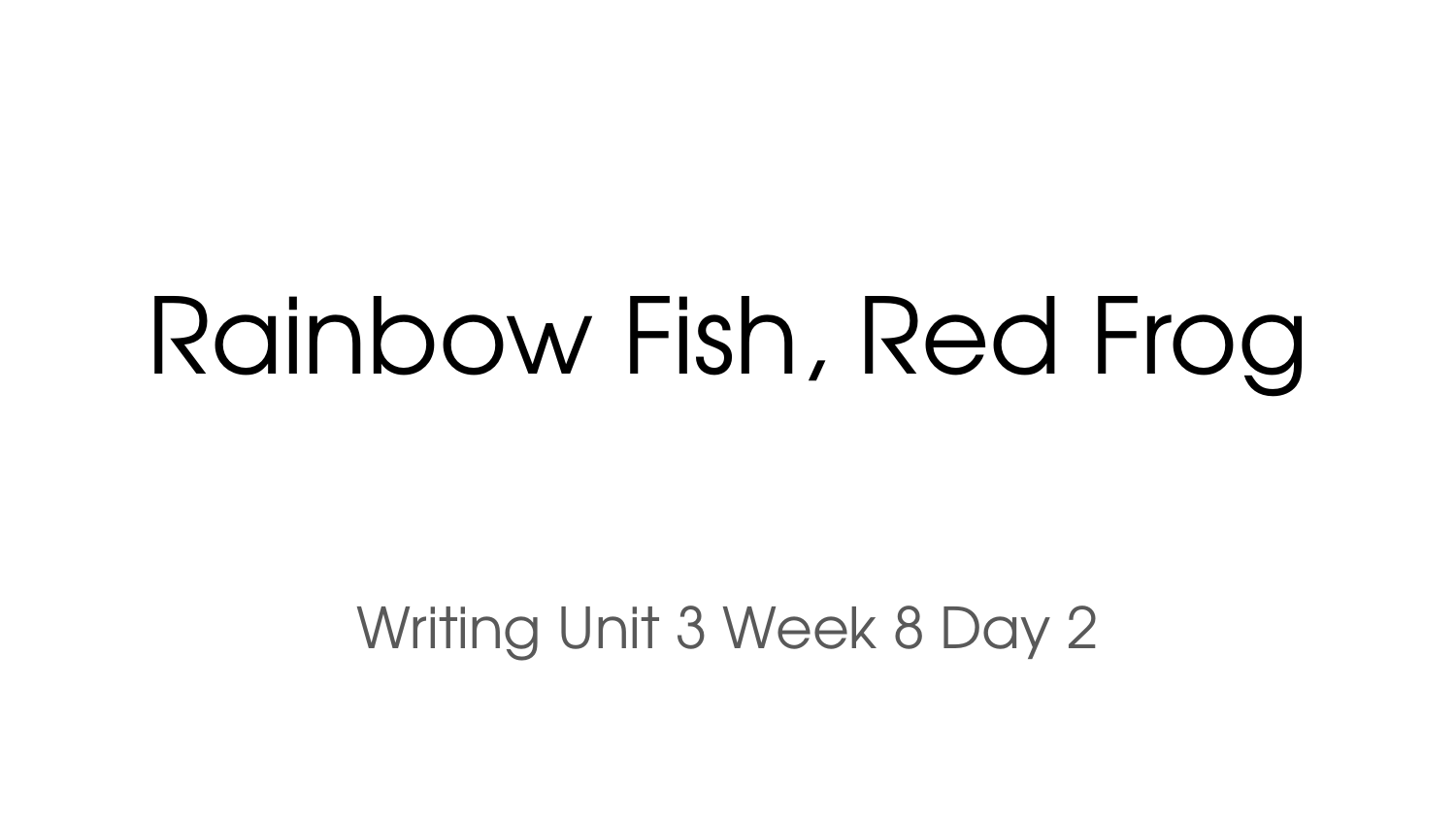

# Rainbow Fish, Red Frog

Writing Unit 3 Week 8 Day 2